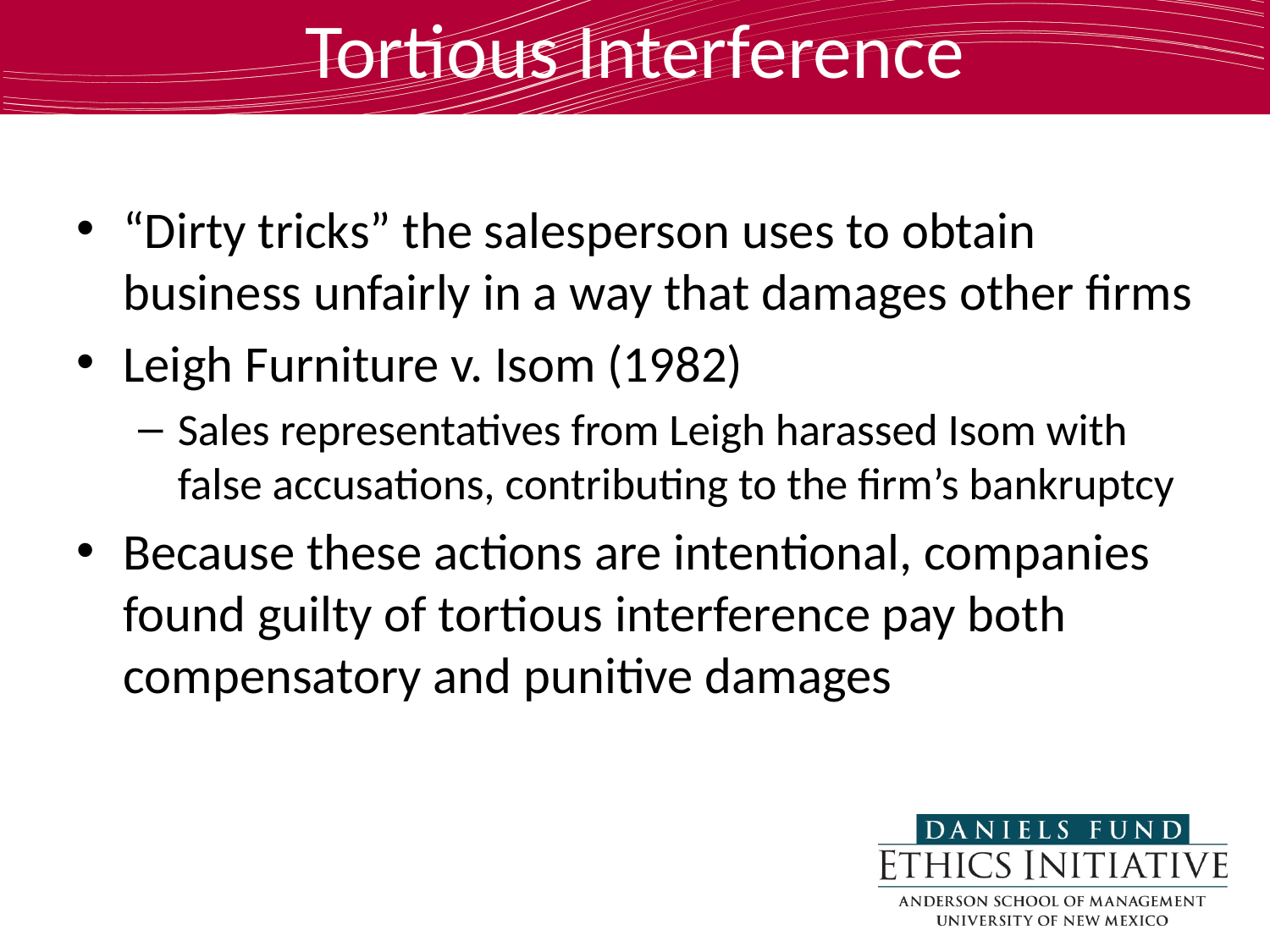

# Tortious Interference
“Dirty tricks” the salesperson uses to obtain business unfairly in a way that damages other firms
Leigh Furniture v. Isom (1982)
Sales representatives from Leigh harassed Isom with false accusations, contributing to the firm’s bankruptcy
Because these actions are intentional, companies found guilty of tortious interference pay both compensatory and punitive damages